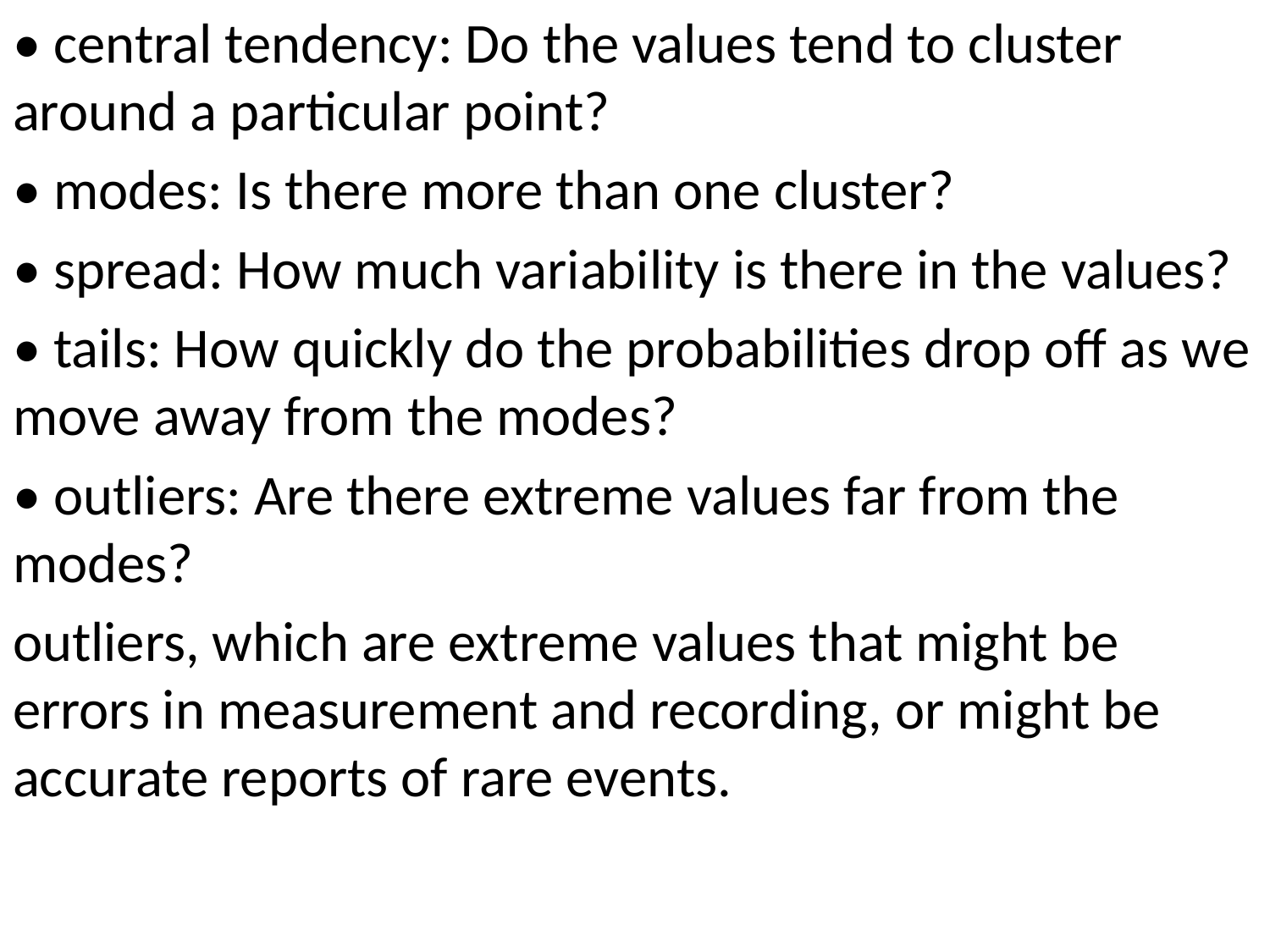

• central tendency: Do the values tend to cluster around a particular point?
• modes: Is there more than one cluster?
• spread: How much variability is there in the values?
• tails: How quickly do the probabilities drop off as we move away from the modes?
• outliers: Are there extreme values far from the modes?
outliers, which are extreme values that might be errors in measurement and recording, or might be      accurate reports of rare events.